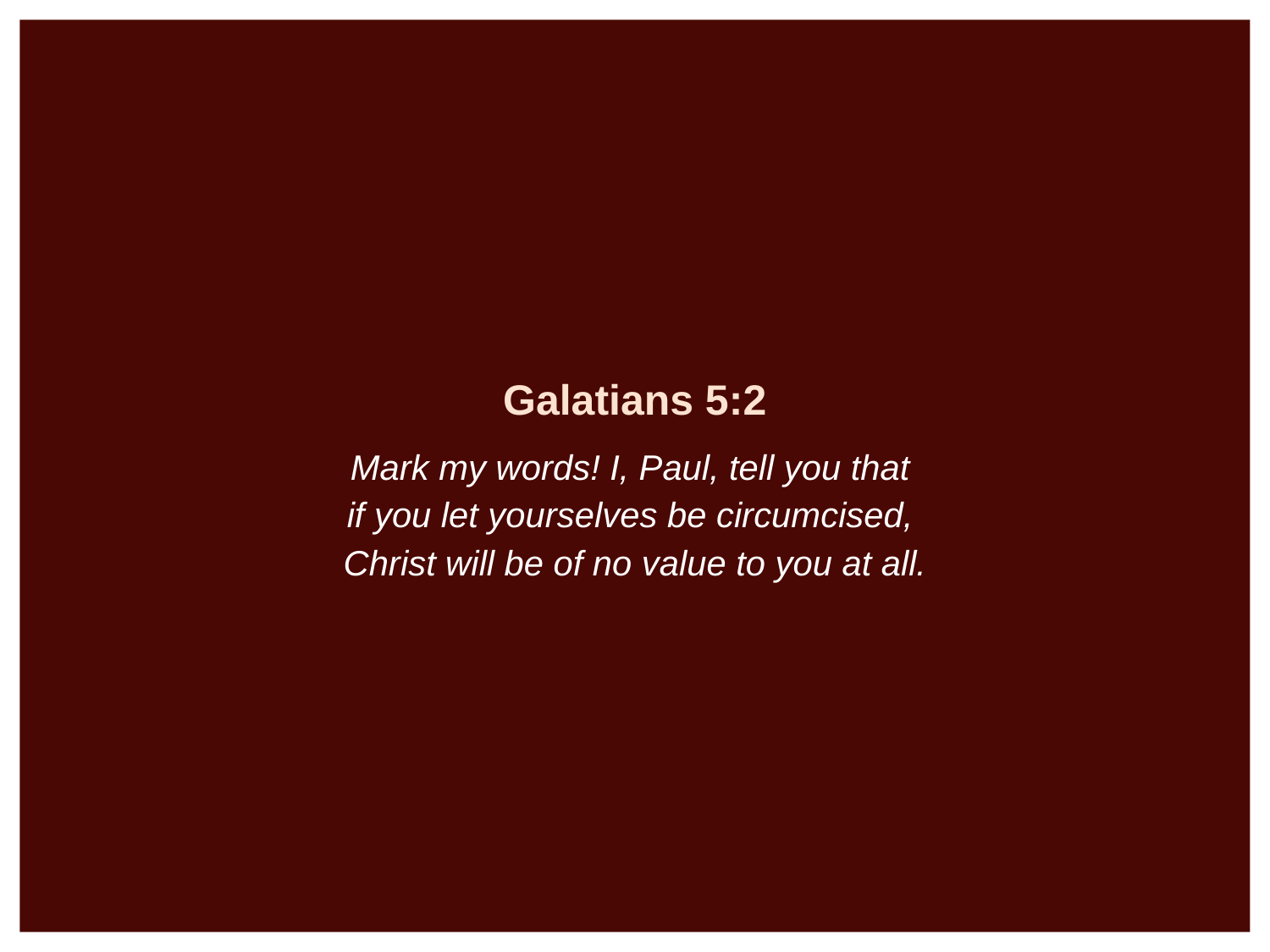

Galatians 5:2

Mark my words! I, Paul, tell you that
if you let yourselves be circumcised,
Christ will be of no value to you at all.